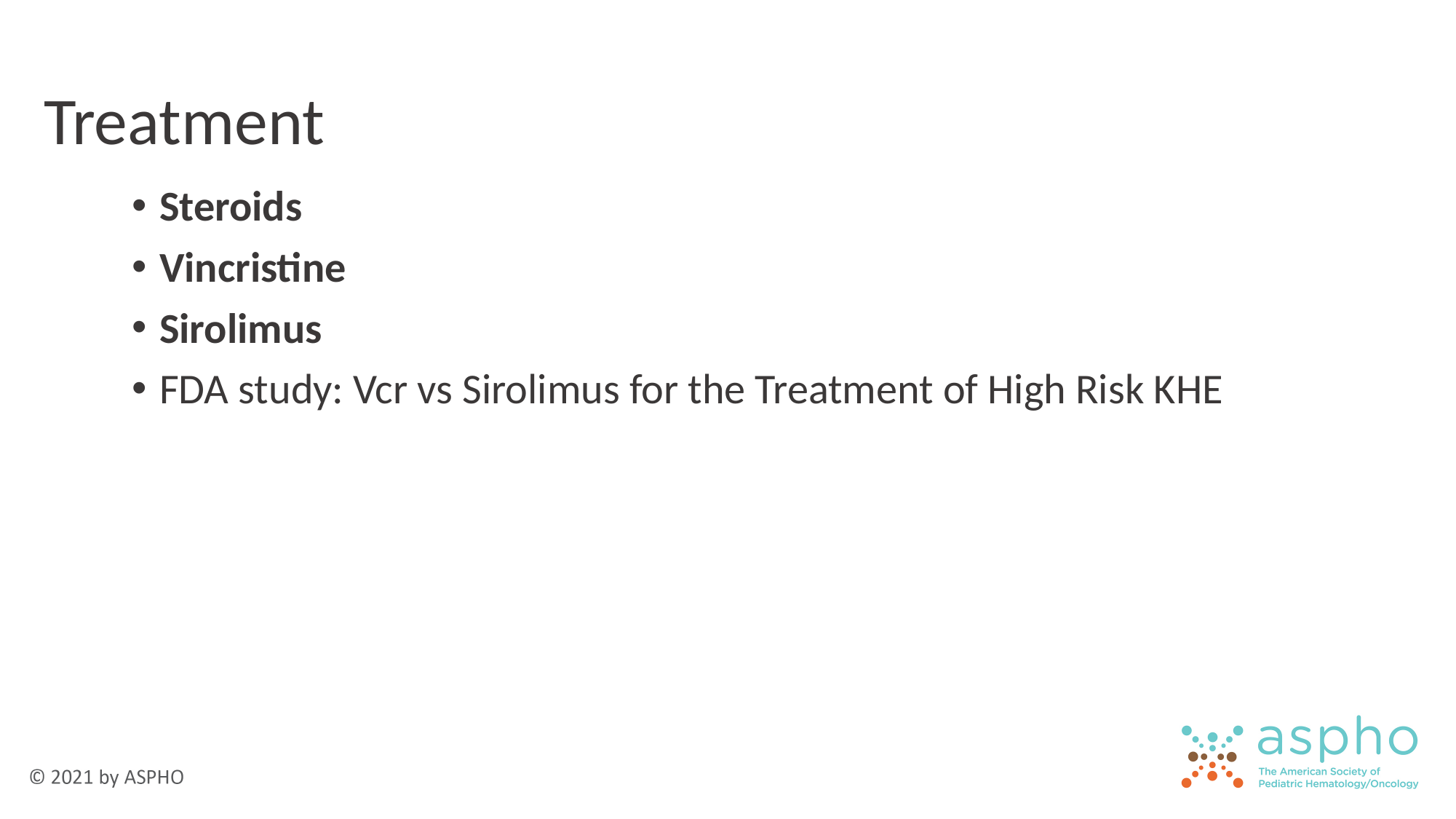

# Treatment
Steroids
Vincristine
Sirolimus
FDA study: Vcr vs Sirolimus for the Treatment of High Risk KHE